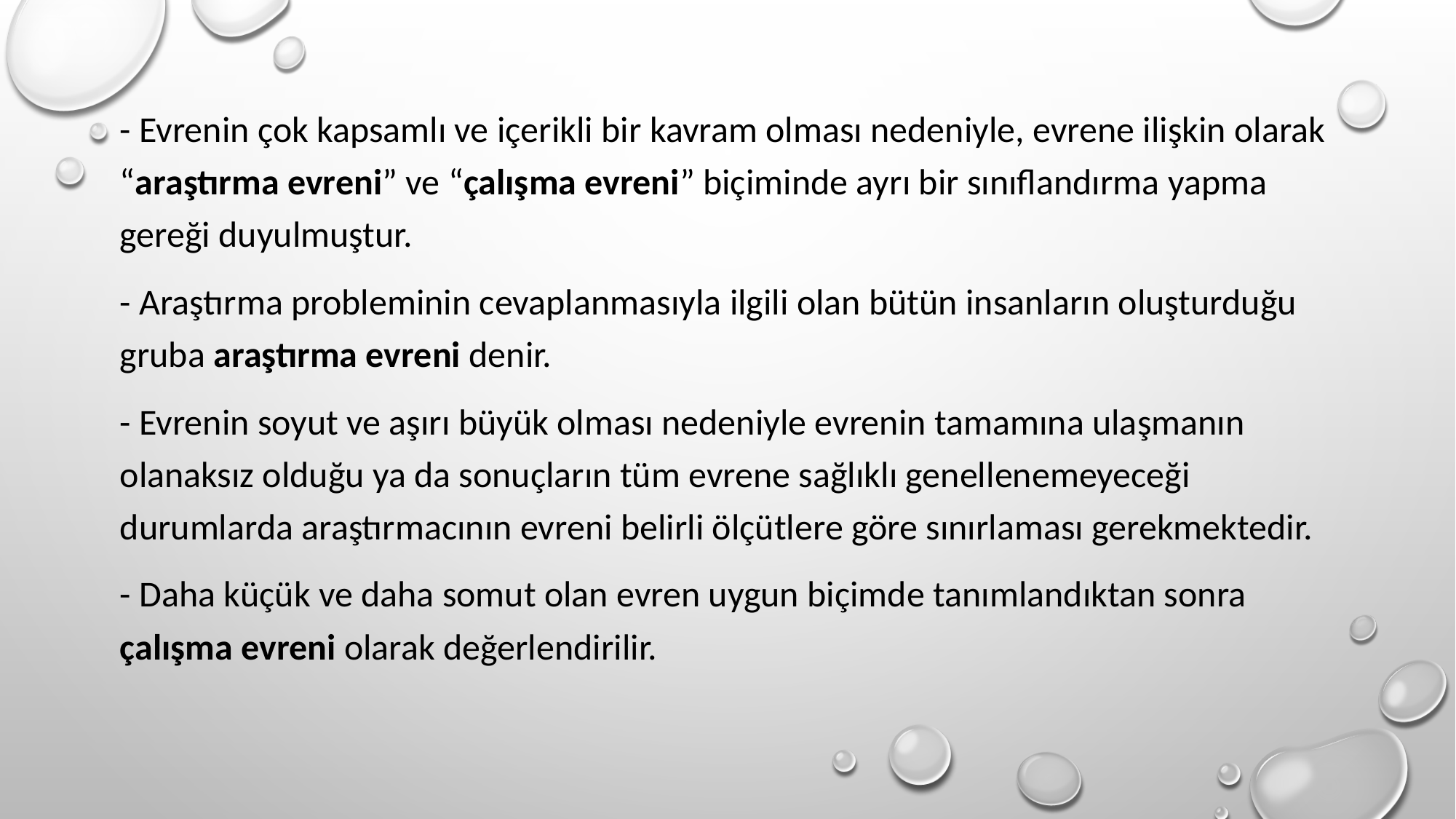

- Evrenin çok kapsamlı ve içerikli bir kavram olması nedeniyle, evrene ilişkin olarak “araştırma evreni” ve “çalışma evreni” biçiminde ayrı bir sınıflandırma yapma gereği duyulmuştur.
- Araştırma probleminin cevaplanmasıyla ilgili olan bütün insanların oluşturduğu gruba araştırma evreni denir.
- Evrenin soyut ve aşırı büyük olması nedeniyle evrenin tamamına ulaşmanın olanaksız olduğu ya da sonuçların tüm evrene sağlıklı genellenemeyeceği durumlarda araştırmacının evreni belirli ölçütlere göre sınırlaması gerekmektedir.
- Daha küçük ve daha somut olan evren uygun biçimde tanımlandıktan sonra çalışma evreni olarak değerlendirilir.